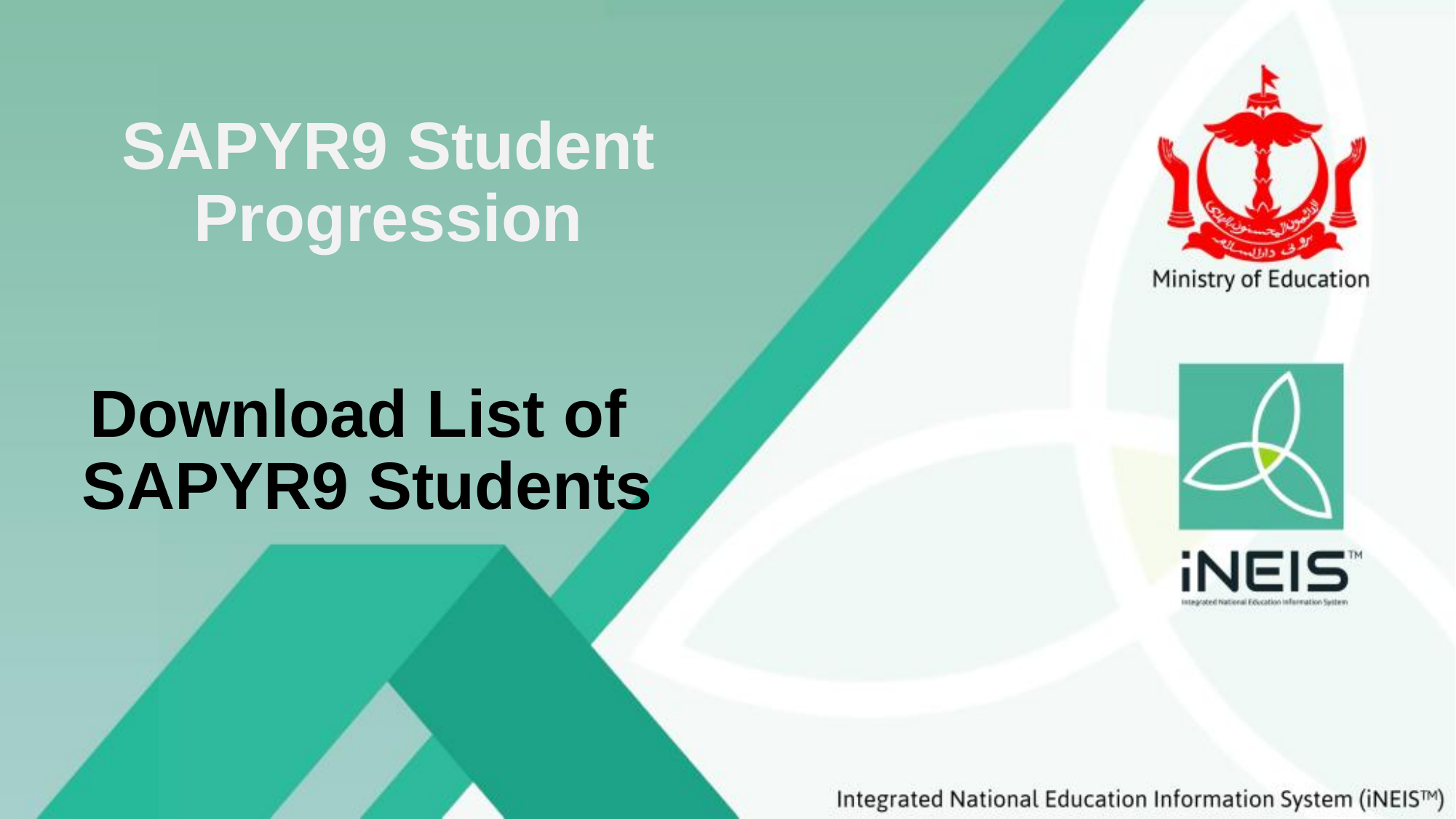

SAPYR9 Student Progression
# Download List of SAPYR9 Students